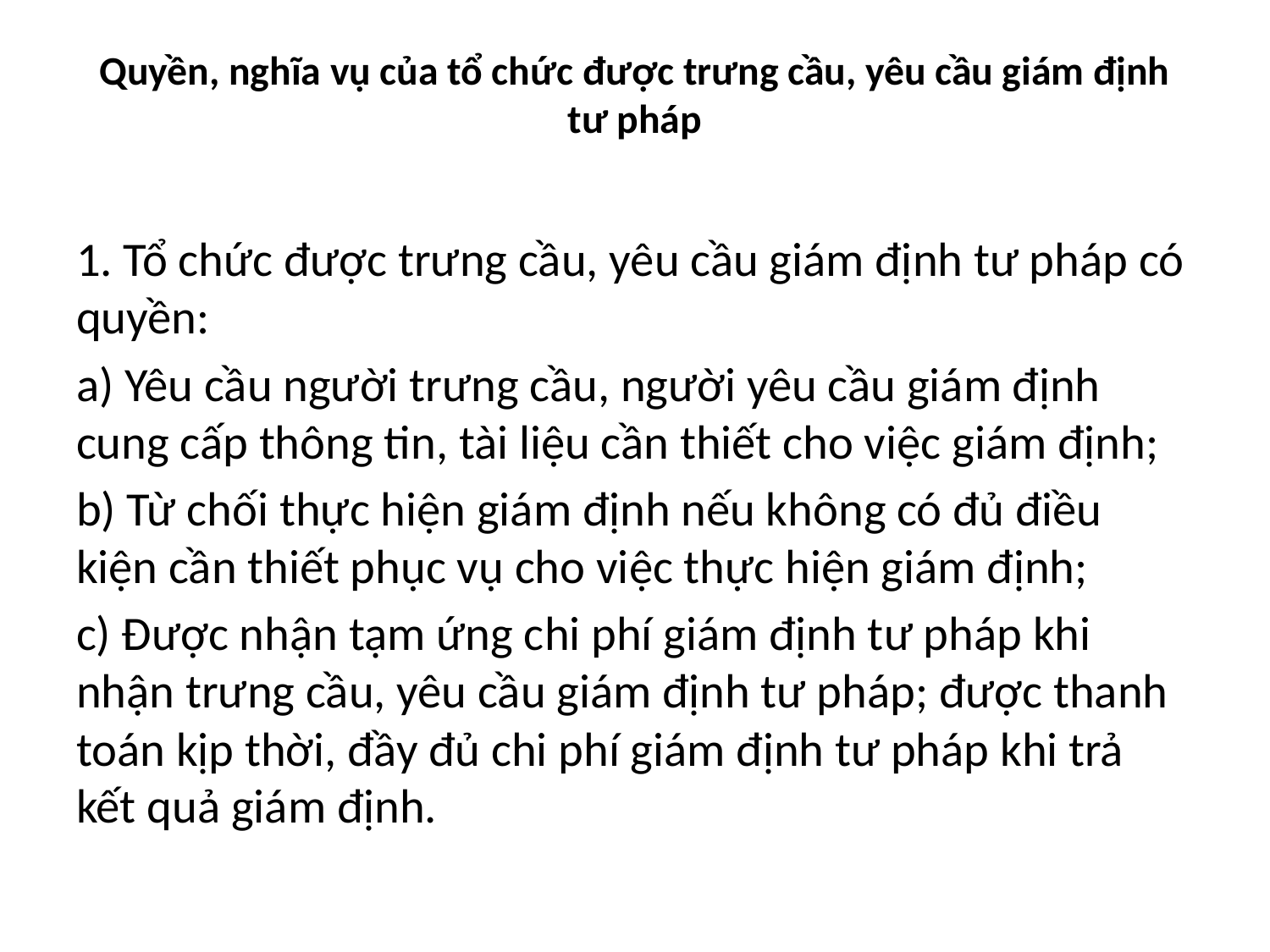

# Quyền, nghĩa vụ của tổ chức được trưng cầu, yêu cầu giám định tư pháp
1. Tổ chức được trưng cầu, yêu cầu giám định tư pháp có quyền:
a) Yêu cầu người trưng cầu, người yêu cầu giám định cung cấp thông tin, tài liệu cần thiết cho việc giám định;
b) Từ chối thực hiện giám định nếu không có đủ điều kiện cần thiết phục vụ cho việc thực hiện giám định;
c) Được nhận tạm ứng chi phí giám định tư pháp khi nhận trưng cầu, yêu cầu giám định tư pháp; được thanh toán kịp thời, đầy đủ chi phí giám định tư pháp khi trả kết quả giám định.